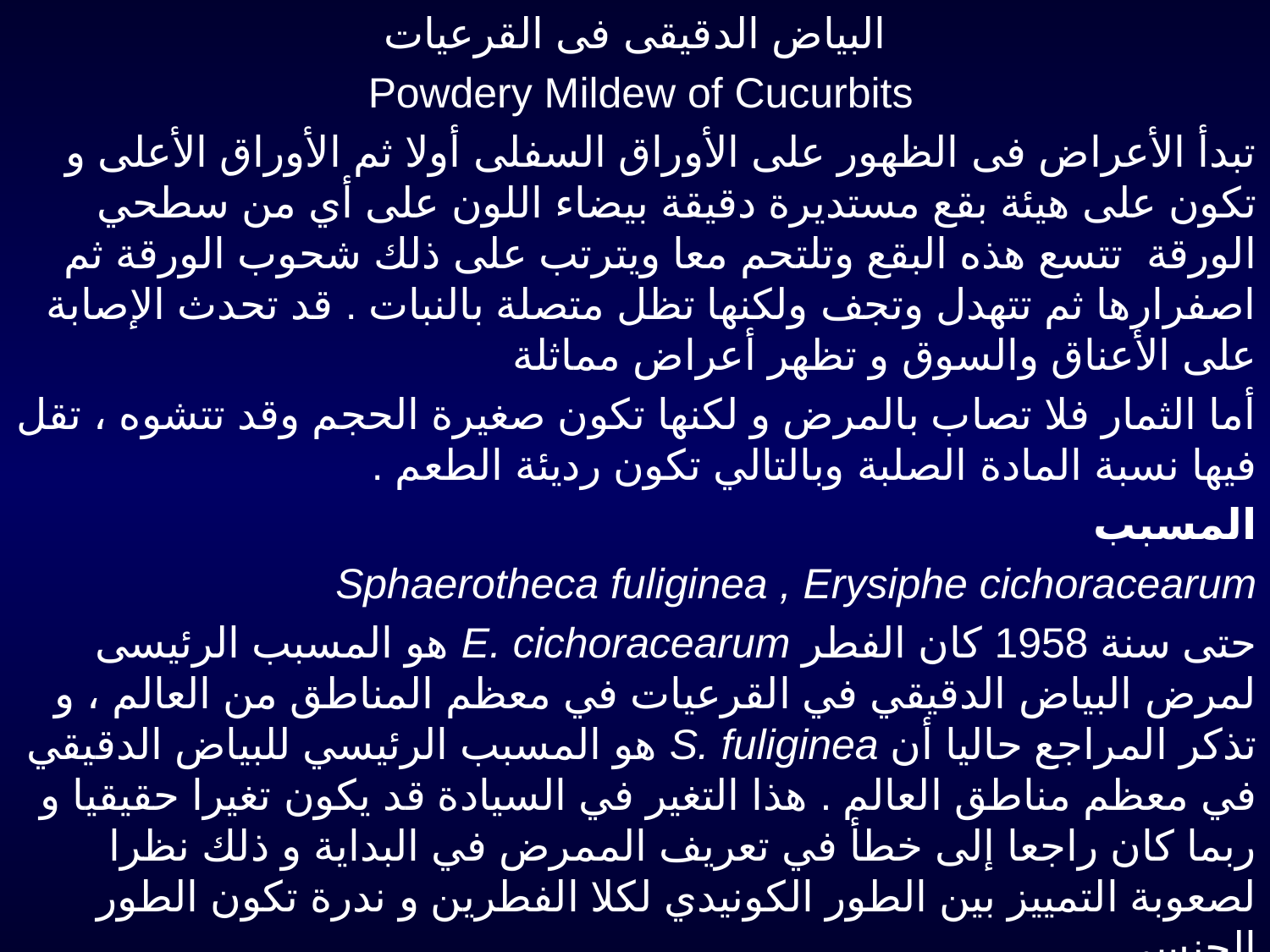

# البياض الدقيقى فى القرعيات
Powdery Mildew of Cucurbits
تبدأ الأعراض فى الظهور على الأوراق السفلى أولا ثم الأوراق الأعلى و تكون على هيئة بقع مستديرة دقيقة بيضاء اللون على أي من سطحي الورقة  تتسع هذه البقع وتلتحم معا ويترتب على ذلك شحوب الورقة ثم اصفرارها ثم تتهدل وتجف ولكنها تظل متصلة بالنبات . قد تحدث الإصابة على الأعناق والسوق و تظهر أعراض مماثلة
أما الثمار فلا تصاب بالمرض و لكنها تكون صغيرة الحجم وقد تتشوه ، تقل فيها نسبة المادة الصلبة وبالتالي تكون رديئة الطعم .
المسبب
Sphaerotheca fuliginea , Erysiphe cichoracearum
حتى سنة 1958 كان الفطر E. cichoracearum هو المسبب الرئيسى لمرض البياض الدقيقي في القرعيات في معظم المناطق من العالم ، و تذكر المراجع حاليا أن S. fuliginea هو المسبب الرئيسي للبياض الدقيقي في معظم مناطق العالم . هذا التغير في السيادة قد يكون تغيرا حقيقيا و ربما كان راجعا إلى خطأ في تعريف الممرض في البداية و ذلك نظرا لصعوبة التمييز بين الطور الكونيدي لكلا الفطرين و ندرة تكون الطور الجنسي .
 يعتبر S. fuliginea أكثر شراسة مرضية منE. cichoracearum ،  ومن ناحية أخرى فإن E. cichoracearum يسود في جو أكثر برودة عن S. fuliginea .